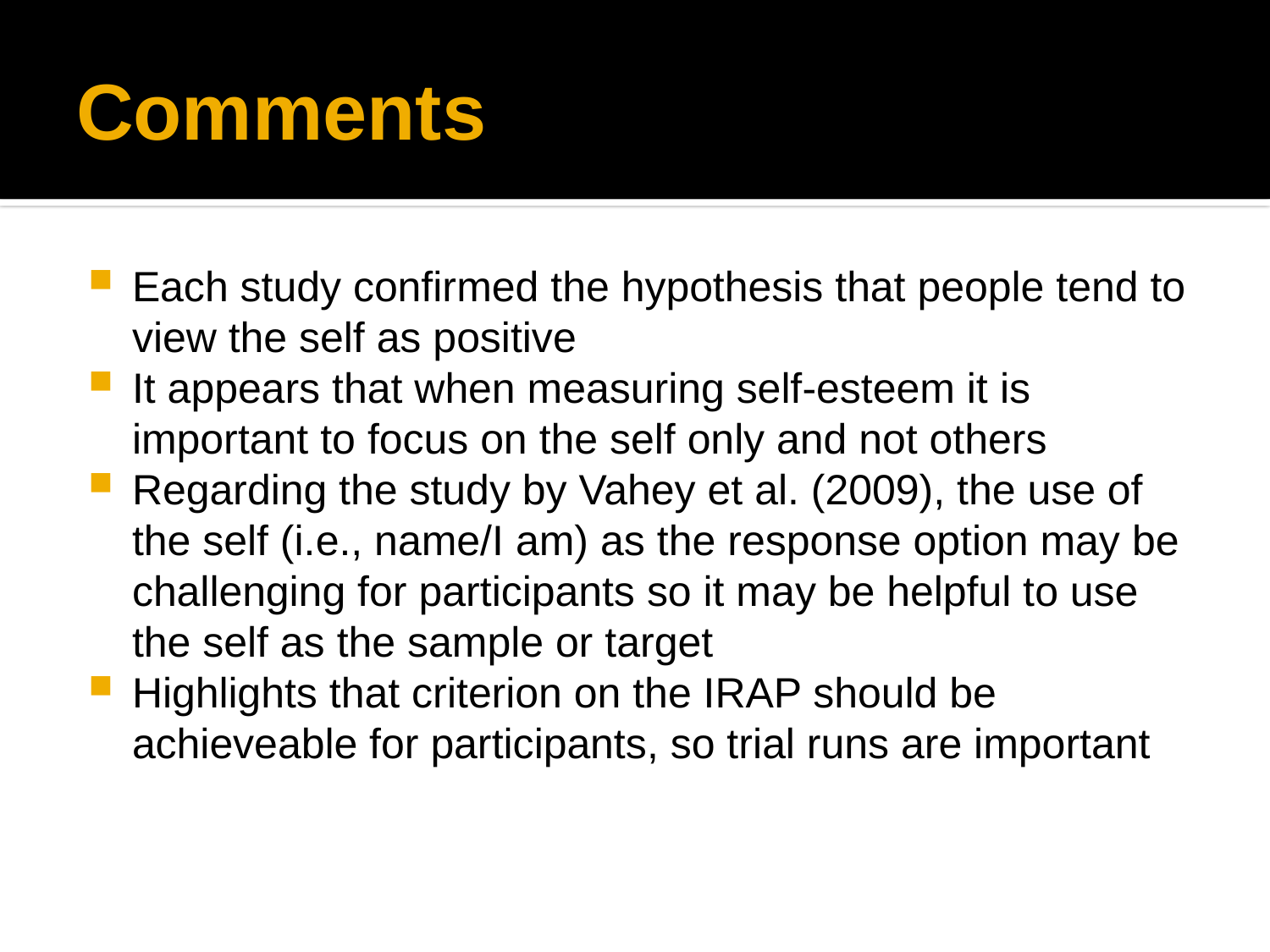

# Comments
Each study confirmed the hypothesis that people tend to view the self as positive
It appears that when measuring self-esteem it is important to focus on the self only and not others
Regarding the study by Vahey et al. (2009), the use of the self (i.e., name/I am) as the response option may be challenging for participants so it may be helpful to use the self as the sample or target
Highlights that criterion on the IRAP should be achieveable for participants, so trial runs are important